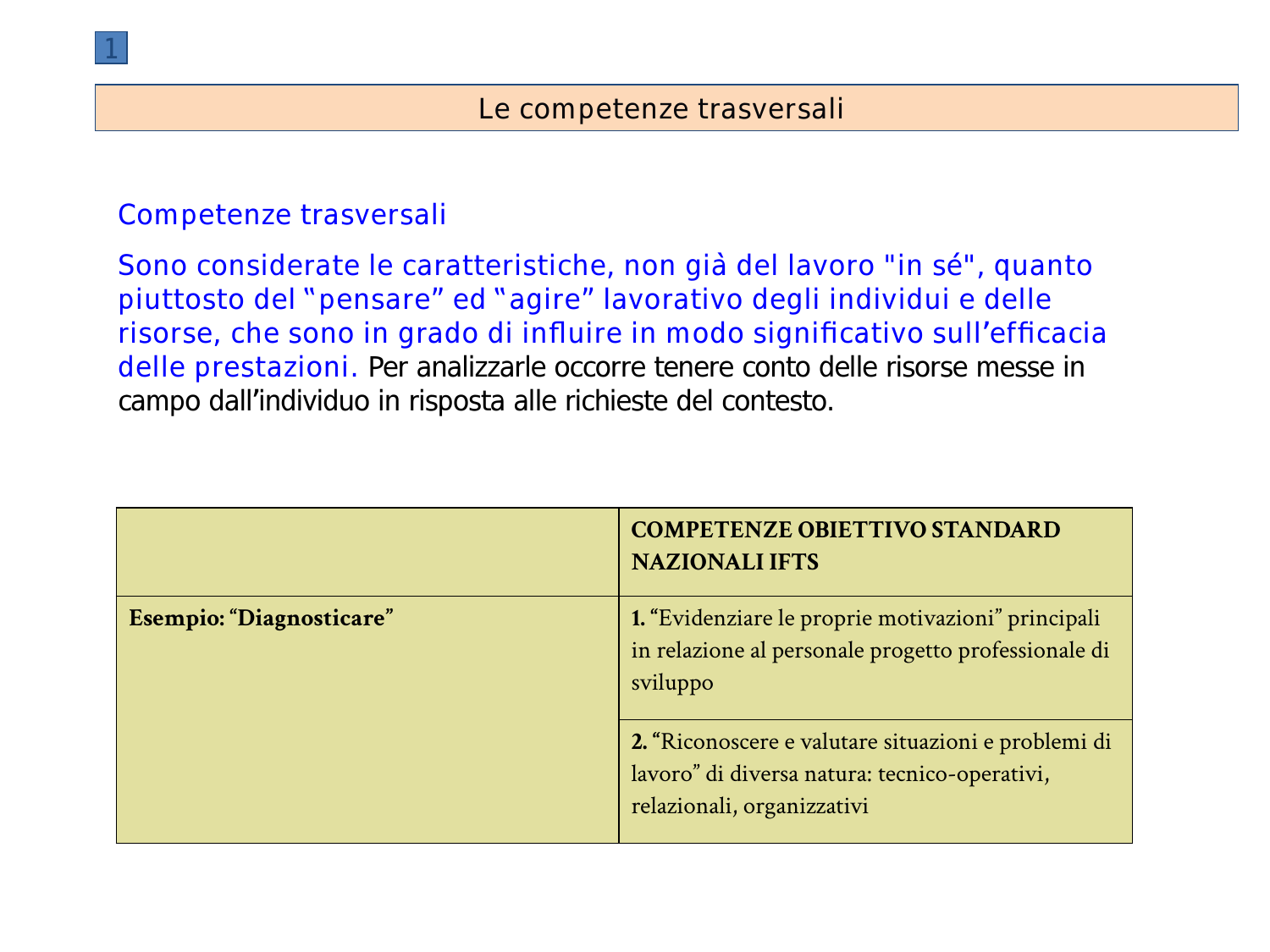

1
Le competenze trasversali
Competenze trasversali

Sono considerate le caratteristiche, non già del lavoro "in sé", quanto piuttosto del “pensare” ed “agire” lavorativo degli individui e delle risorse, che sono in grado di influire in modo significativo sull’efficacia delle prestazioni. Per analizzarle occorre tenere conto delle risorse messe in campo dall’individuo in risposta alle richieste del contesto.
|  | COMPETENZE OBIETTIVO STANDARD NAZIONALI IFTS |
| --- | --- |
| Esempio: “Diagnosticare” | 1. “Evidenziare le proprie motivazioni” principali in relazione al personale progetto professionale di sviluppo |
|  | 2. “Riconoscere e valutare situazioni e problemi di lavoro” di diversa natura: tecnico-operativi, relazionali, organizzativi |